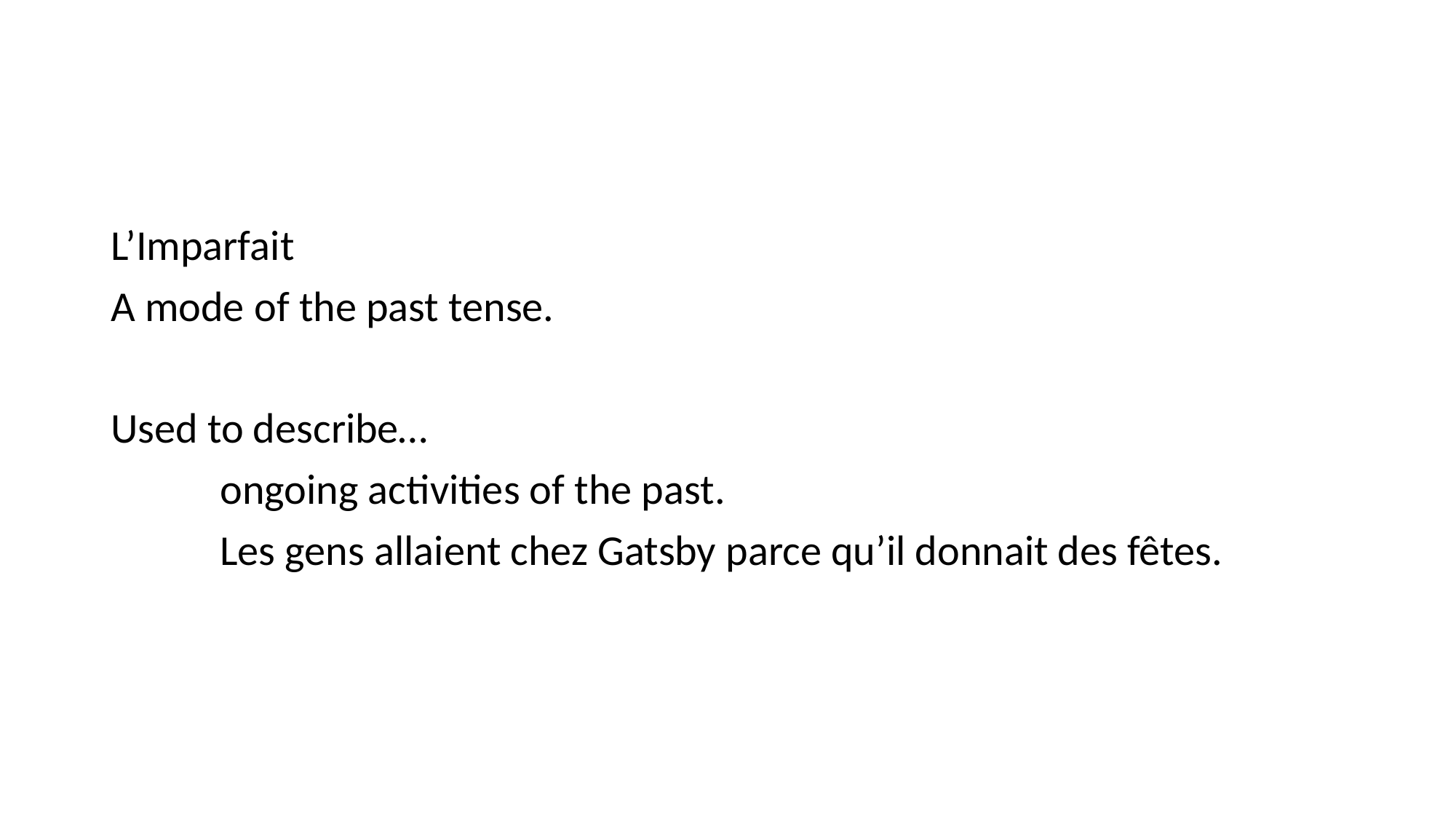

#
L’Imparfait
A mode of the past tense.

Used to describe…
	ongoing activities of the past.
	Les gens allaient chez Gatsby parce qu’il donnait des fêtes.